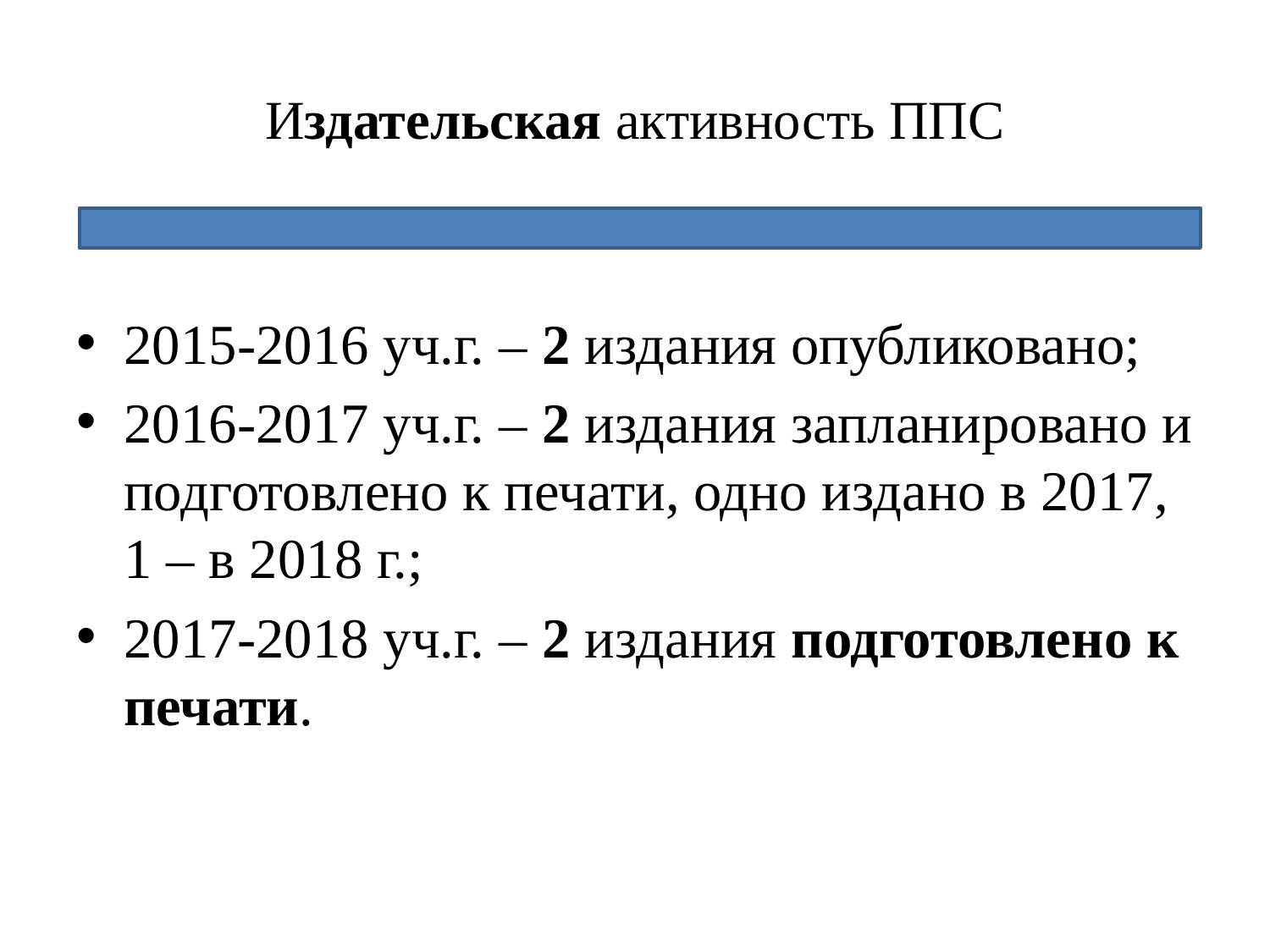

# Издательская активность ППС

2015-2016 уч.г. – 2 издания опубликовано;
2016-2017 уч.г. – 2 издания запланировано и подготовлено к печати, одно издано в 2017, 1 – в 2018 г.;
2017-2018 уч.г. – 2 издания подготовлено к печати.